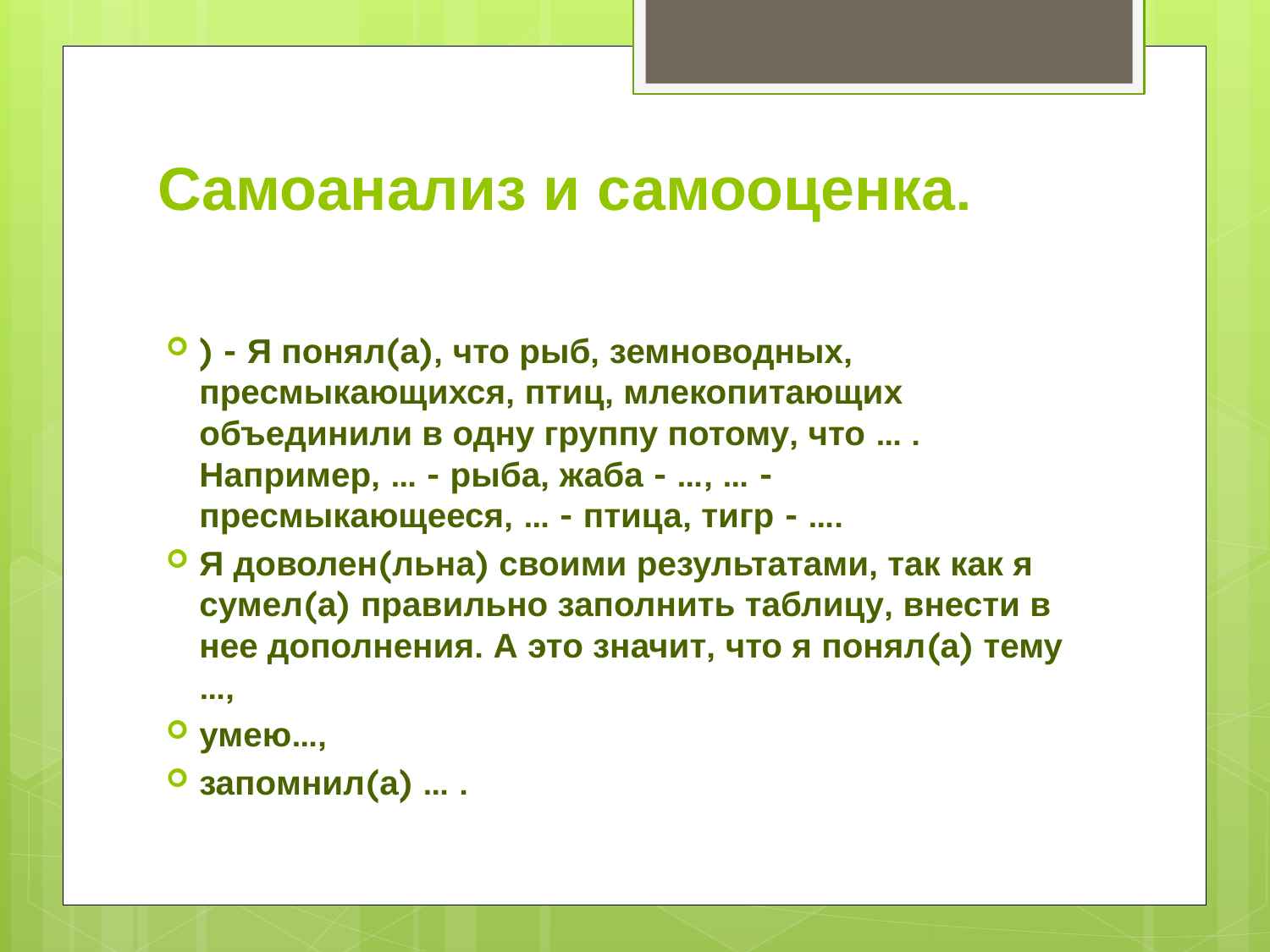

# Самоанализ и самооценка.
) - Я понял(а), что рыб, земноводных, пресмыкающихся, птиц, млекопитающих объединили в одну группу потому, что … . Например, … - рыба, жаба - …, … - пресмыкающееся, … - птица, тигр - ….
Я доволен(льна) своими результатами, так как я сумел(а) правильно заполнить таблицу, внести в нее дополнения. А это значит, что я понял(а) тему …,
умею…,
запомнил(а) … .